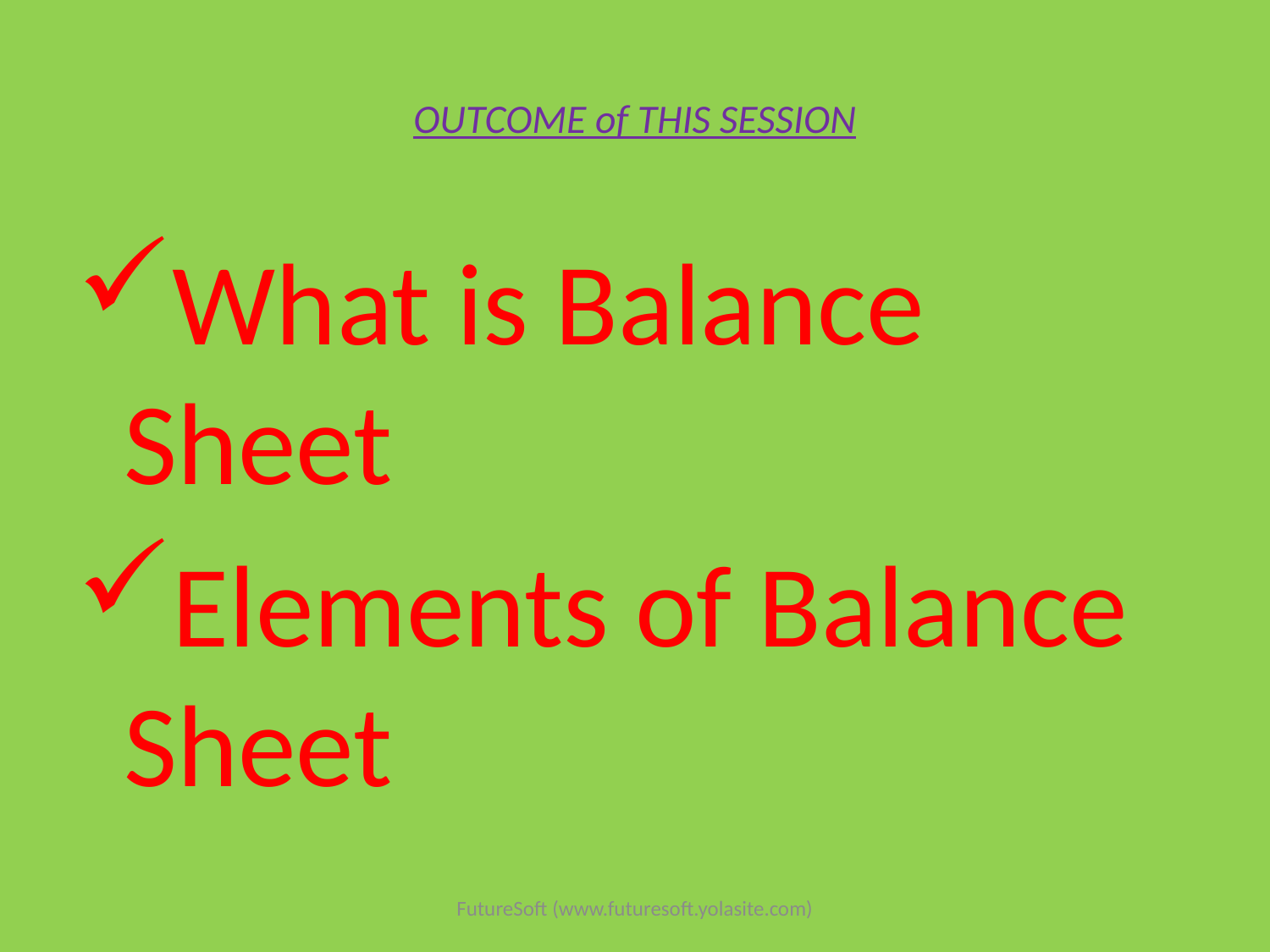

# OUTCOME of THIS SESSION
What is Balance Sheet
Elements of Balance Sheet
FutureSoft (www.futuresoft.yolasite.com)